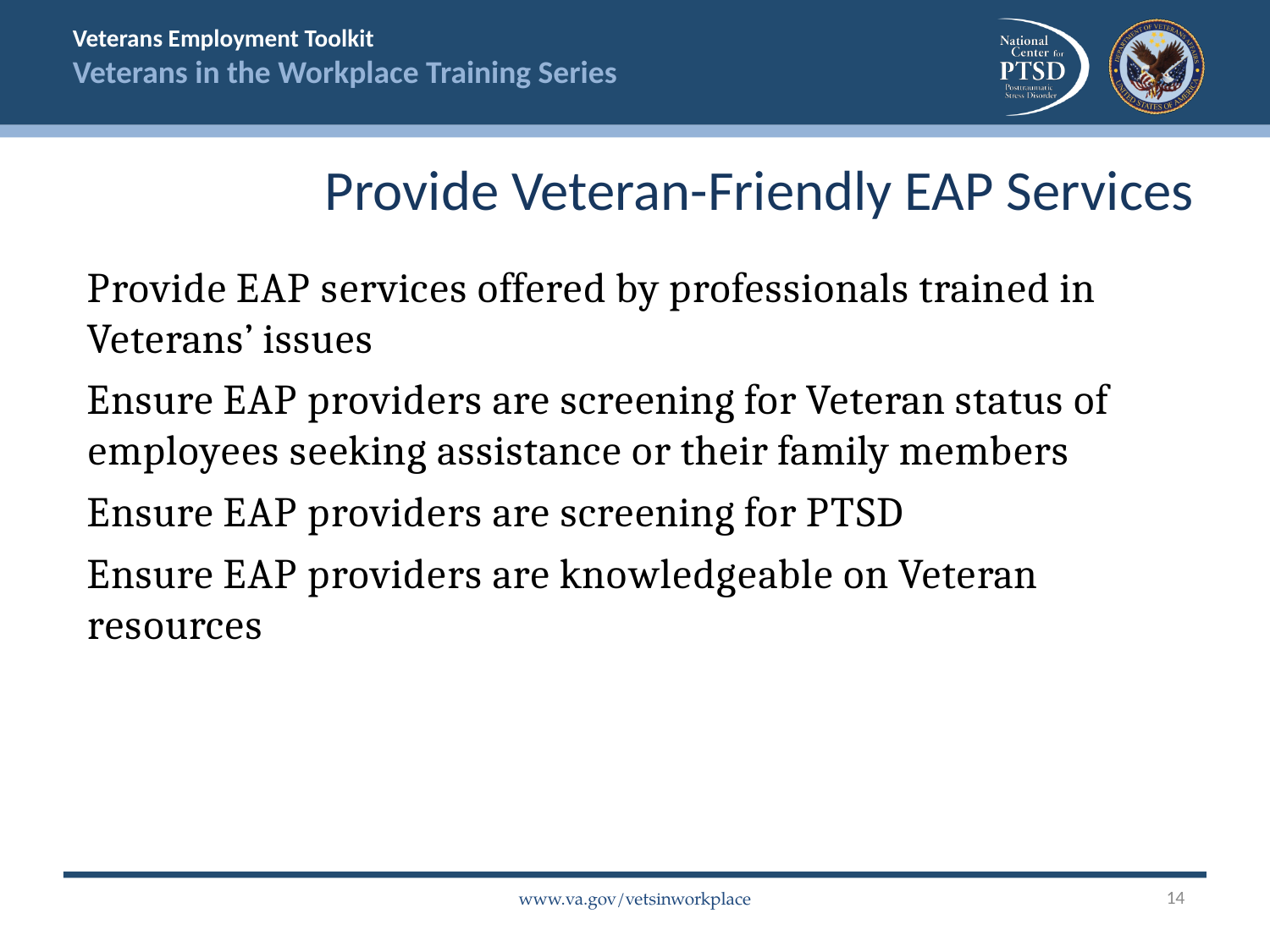

Provide Veteran-Friendly EAP Services
Provide EAP services offered by professionals trained in Veterans’ issues
Ensure EAP providers are screening for Veteran status of employees seeking assistance or their family members
Ensure EAP providers are screening for PTSD
Ensure EAP providers are knowledgeable on Veteran resources
14